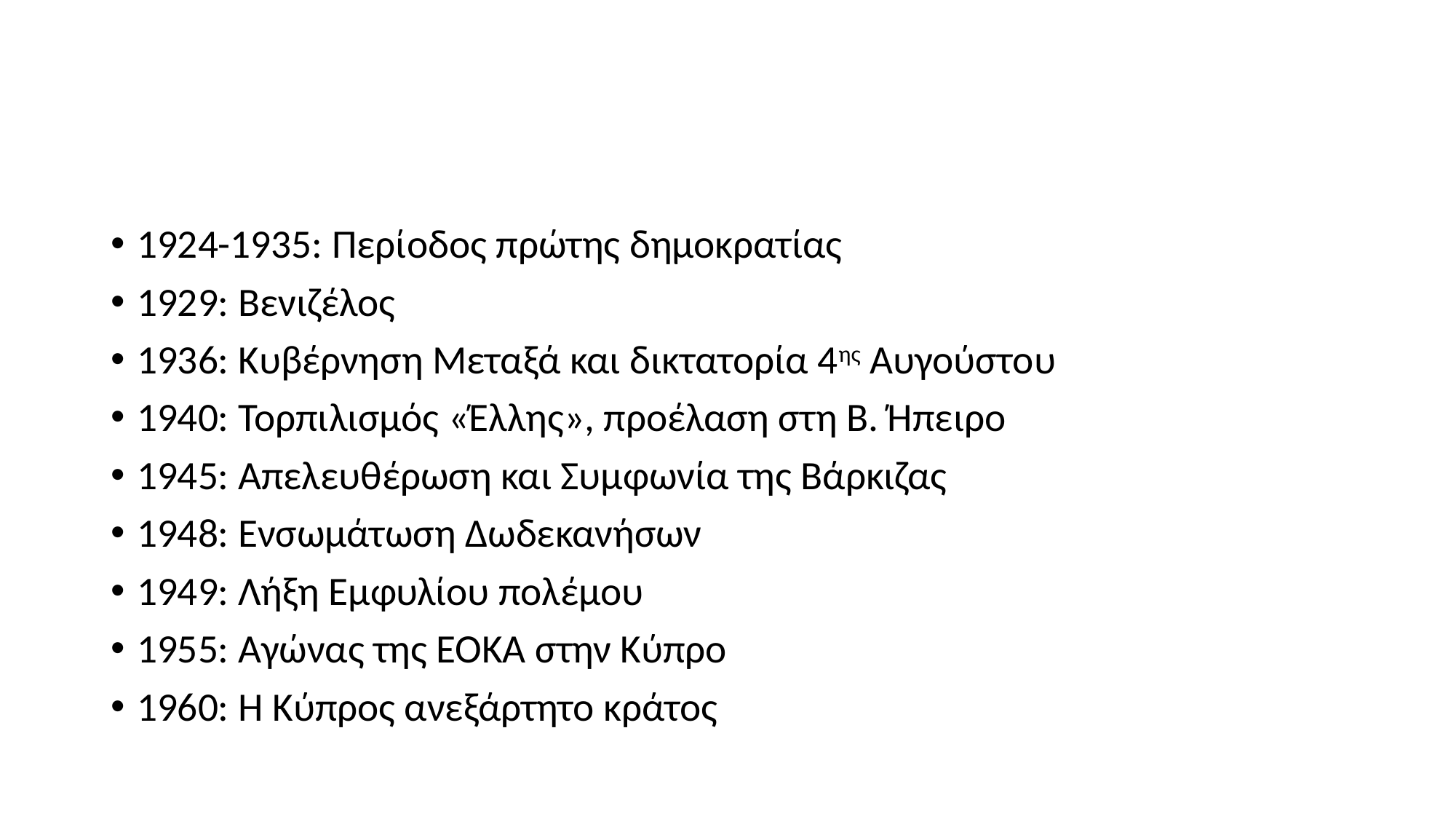

#
1924-1935: Περίοδος πρώτης δημοκρατίας
1929: Βενιζέλος
1936: Κυβέρνηση Μεταξά και δικτατορία 4ης Αυγούστου
1940: Τορπιλισμός «Έλλης», προέλαση στη Β. Ήπειρο
1945: Απελευθέρωση και Συμφωνία της Βάρκιζας
1948: Ενσωμάτωση Δωδεκανήσων
1949: Λήξη Εμφυλίου πολέμου
1955: Αγώνας της ΕΟΚΑ στην Κύπρο
1960: Η Κύπρος ανεξάρτητο κράτος